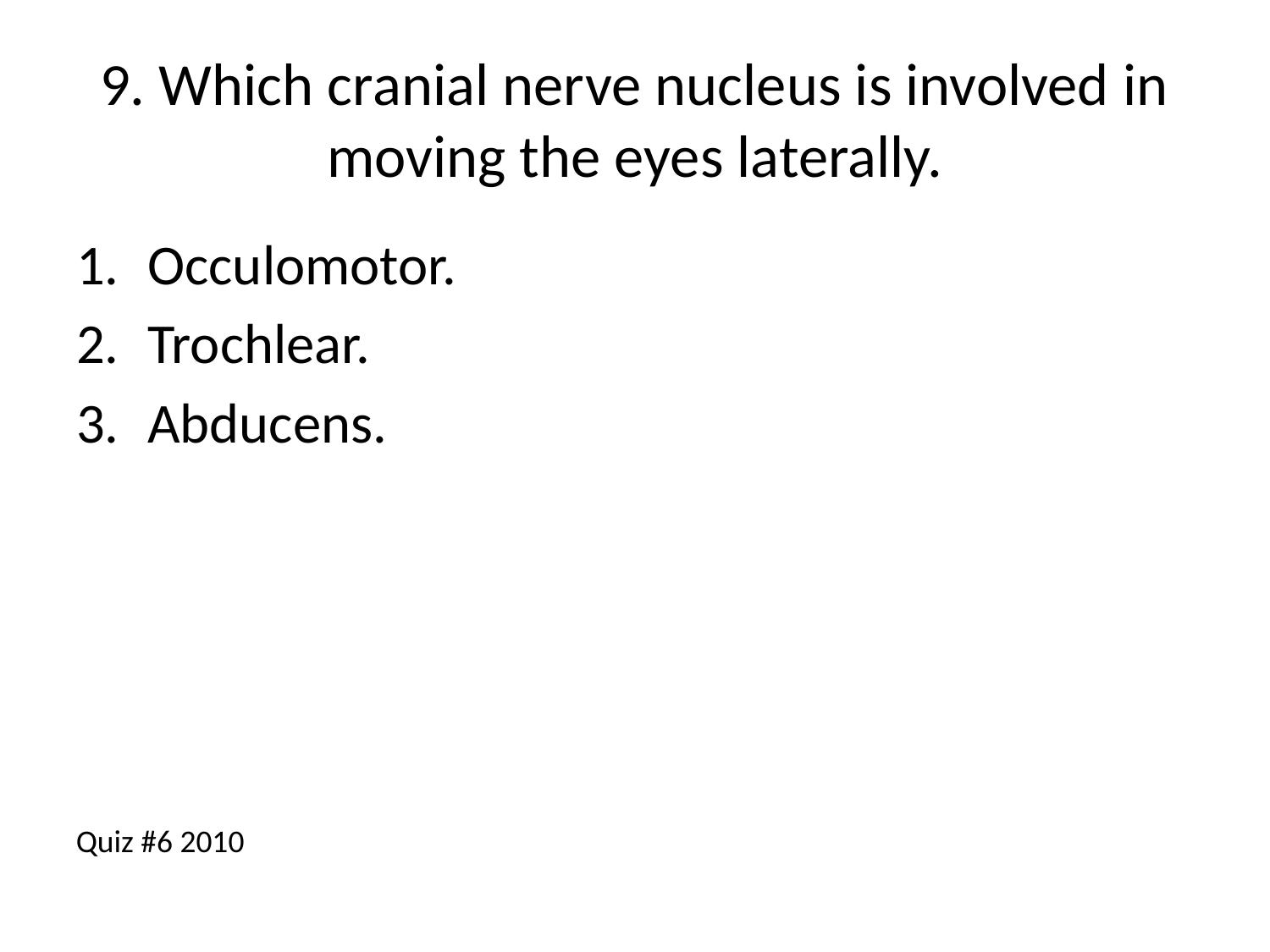

# 9. Which cranial nerve nucleus is involved in moving the eyes laterally.
Occulomotor.
Trochlear.
Abducens.
Quiz #6 2010